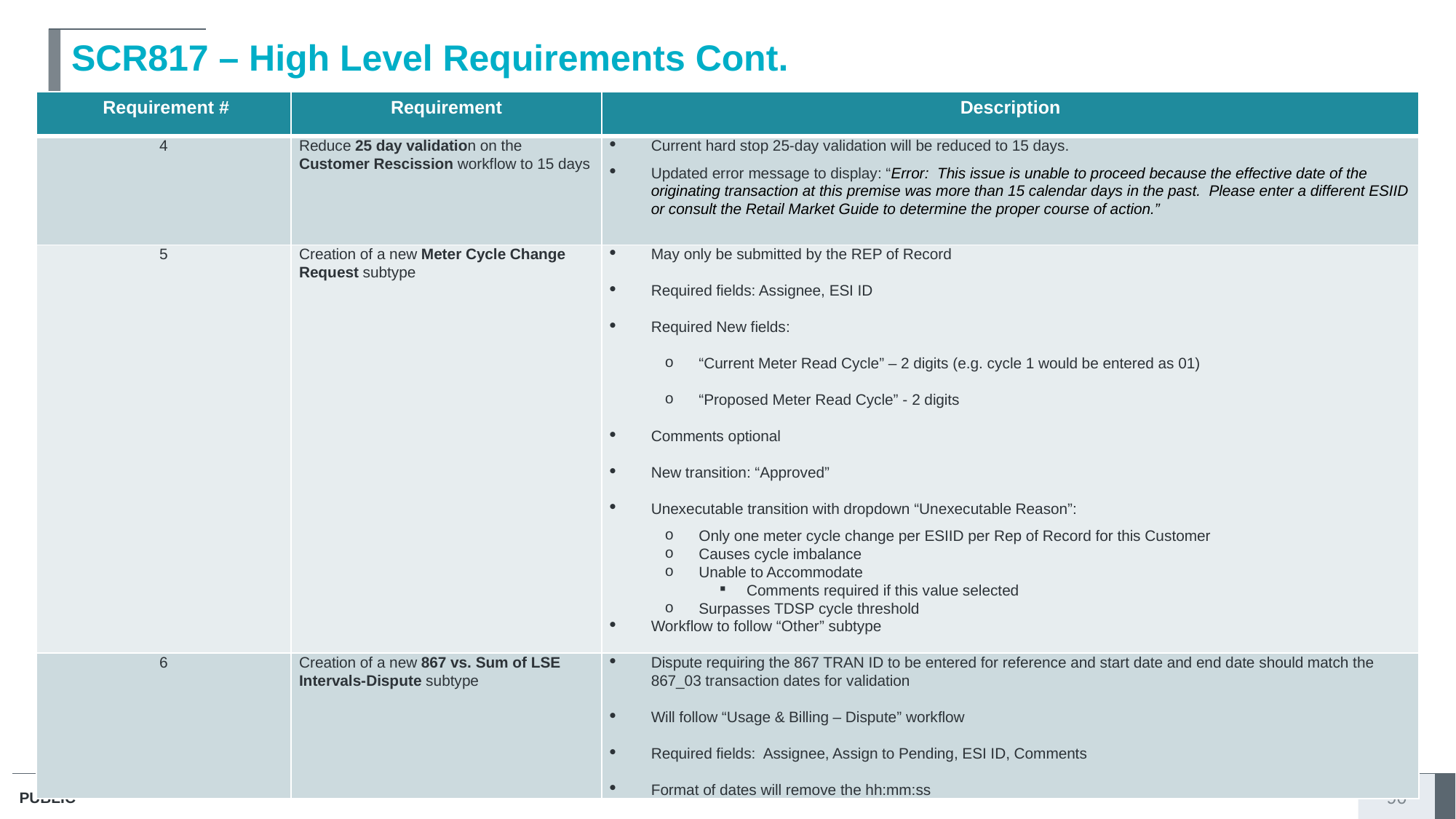

# SCR817 – High Level Requirements Cont.
| Requirement # | Requirement | Description |
| --- | --- | --- |
| 4 | Reduce 25 day validation on the Customer Rescission workflow to 15 days | Current hard stop 25-day validation will be reduced to 15 days. Updated error message to display: “Error:  This issue is unable to proceed because the effective date of the originating transaction at this premise was more than 15 calendar days in the past.  Please enter a different ESIID or consult the Retail Market Guide to determine the proper course of action.” |
| 5 | Creation of a new Meter Cycle Change Request subtype | May only be submitted by the REP of Record Required fields: Assignee, ESI ID Required New fields: “Current Meter Read Cycle” – 2 digits (e.g. cycle 1 would be entered as 01) “Proposed Meter Read Cycle” - 2 digits Comments optional New transition: “Approved” Unexecutable transition with dropdown “Unexecutable Reason”: Only one meter cycle change per ESIID per Rep of Record for this Customer Causes cycle imbalance Unable to Accommodate Comments required if this value selected Surpasses TDSP cycle threshold Workflow to follow “Other” subtype |
| 6 | Creation of a new 867 vs. Sum of LSE Intervals-Dispute subtype | Dispute requiring the 867 TRAN ID to be entered for reference and start date and end date should match the 867\_03 transaction dates for validation Will follow “Usage & Billing – Dispute” workflow Required fields: Assignee, Assign to Pending, ESI ID, Comments Format of dates will remove the hh:mm:ss |
90